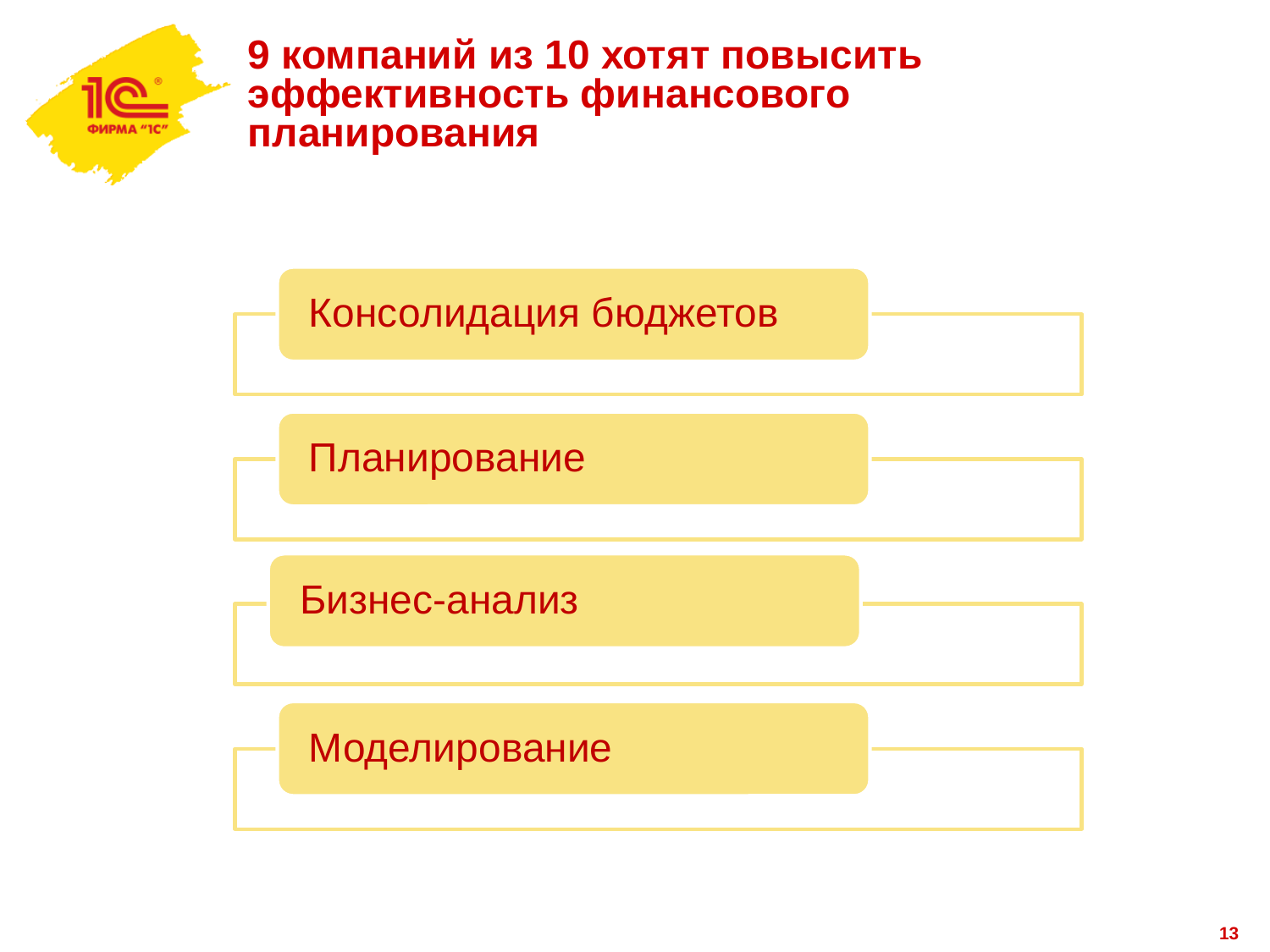

# 9 компаний из 10 хотят повысить эффективность финансового планирования
Консолидация бюджетов
Планирование
Бизнес-анализ
Моделирование
13